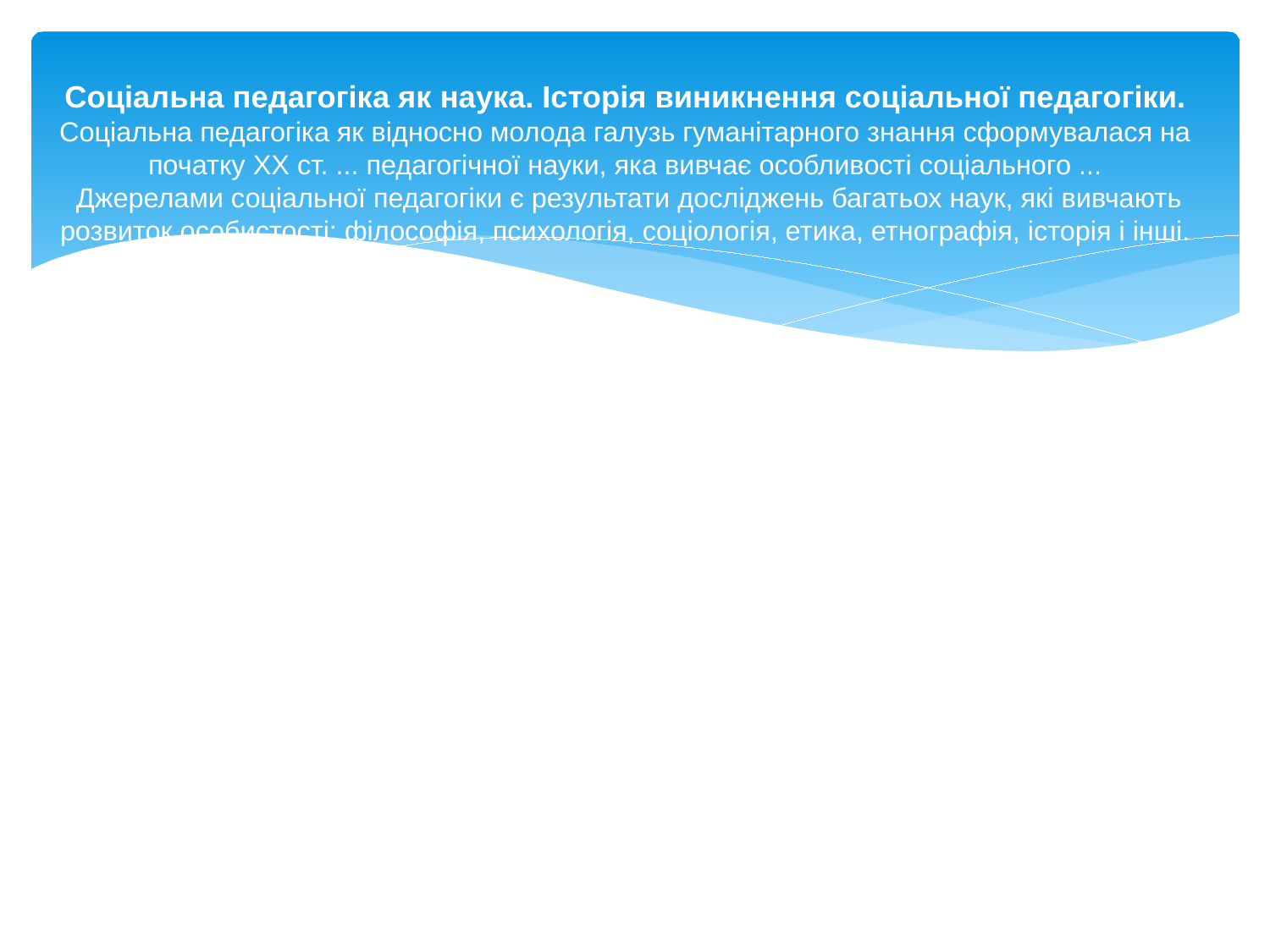

# Соціальна педагогіка як наука. Історія виникнення соціальної педагогіки. Соціальна педагогіка як відносно молода галузь гуманітарного знання сформувалася на початку ХХ ст. ... педагогічної науки, яка вивчає особливості соціального ... Джерелами соціальної педагогіки є результати досліджень багатьох наук, які вивчають розвиток особистості: філософія, психологія, соціологія, етика, етнографія, історія і інші.